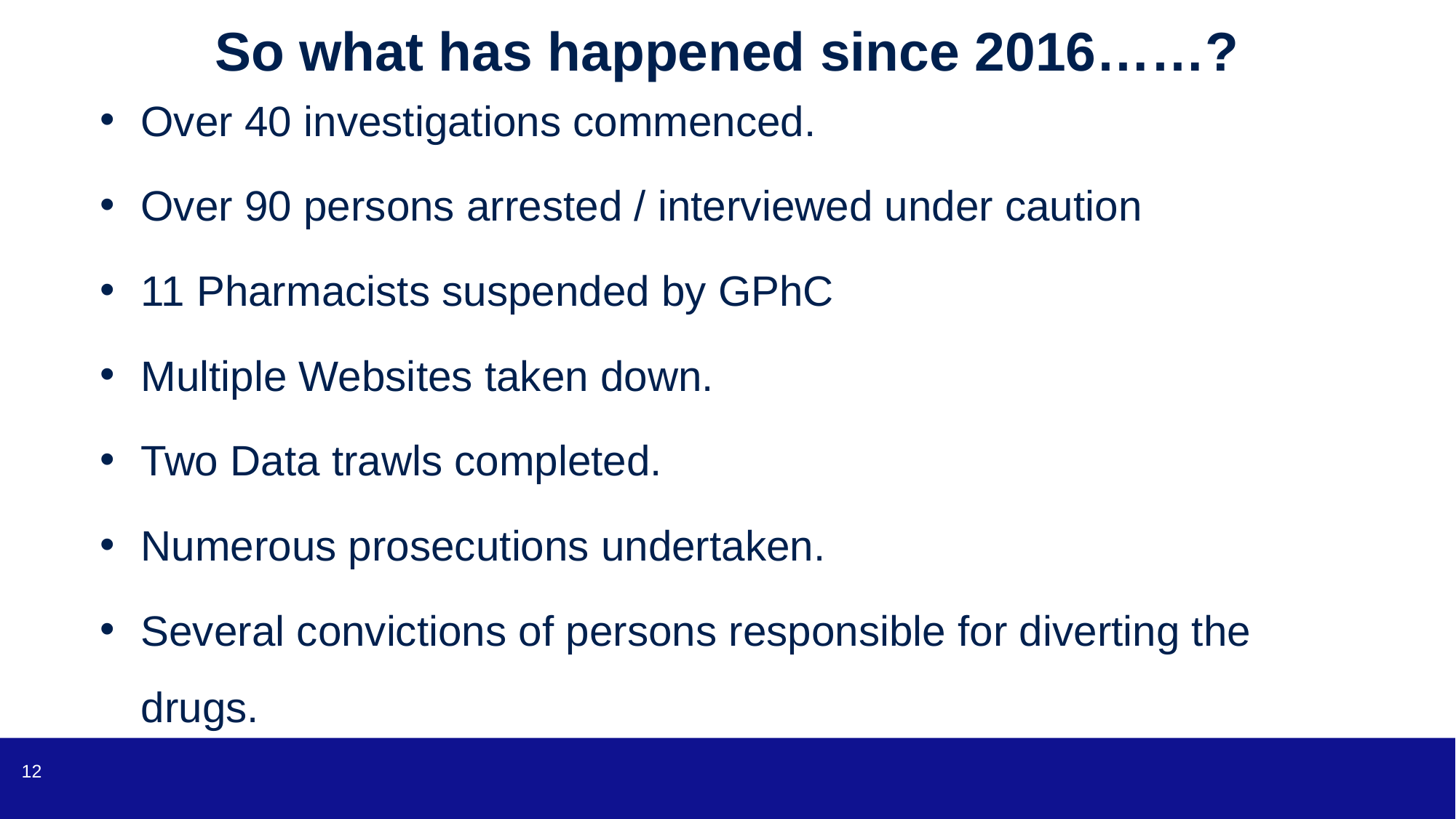

# So what has happened since 2016……?
Over 40 investigations commenced.
Over 90 persons arrested / interviewed under caution
11 Pharmacists suspended by GPhC
Multiple Websites taken down.
Two Data trawls completed.
Numerous prosecutions undertaken.
Several convictions of persons responsible for diverting the drugs.